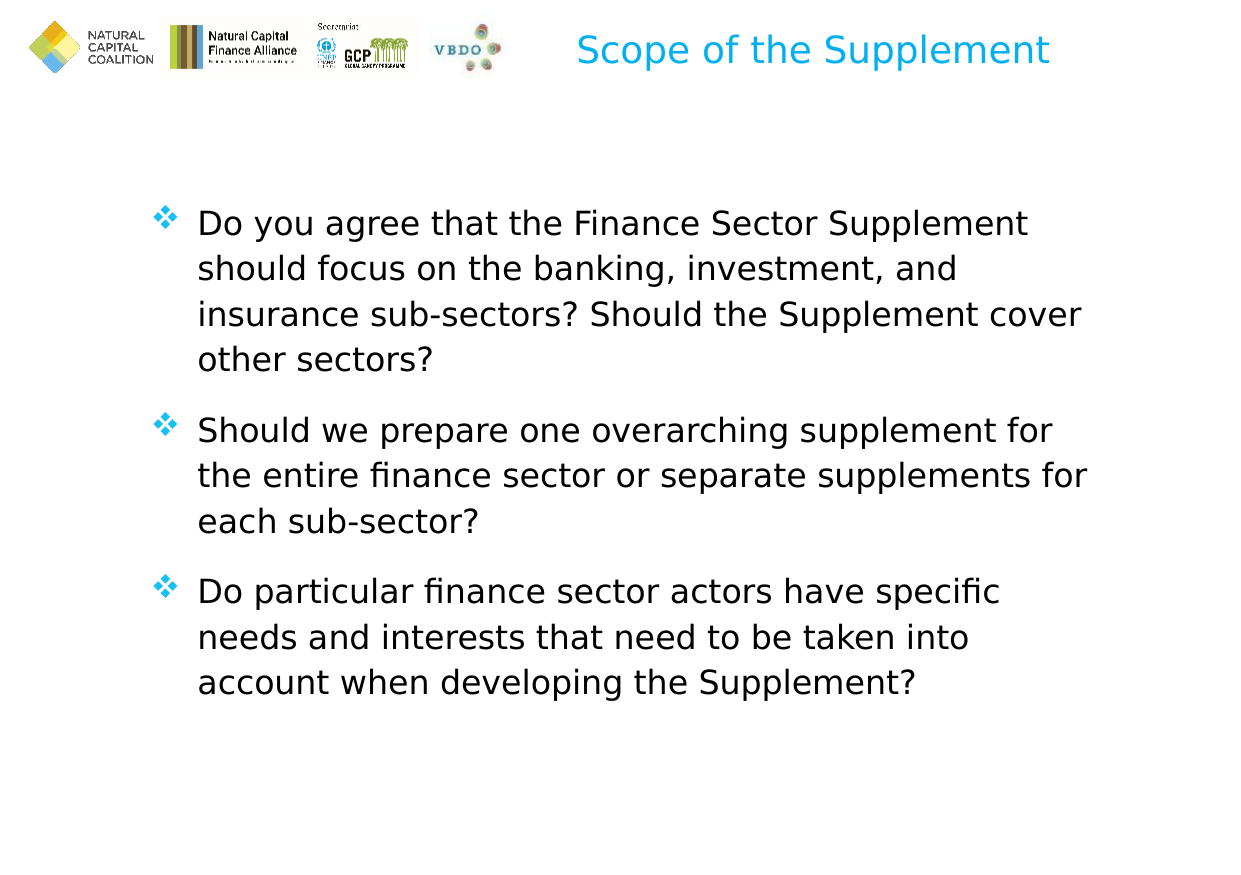

Scope of the Supplement
Do you agree that the Finance Sector Supplement should focus on the banking, investment, and insurance sub-sectors? Should the Supplement cover other sectors?
Should we prepare one overarching supplement for the entire finance sector or separate supplements for each sub-sector?
Do particular finance sector actors have specific needs and interests that need to be taken into account when developing the Supplement?